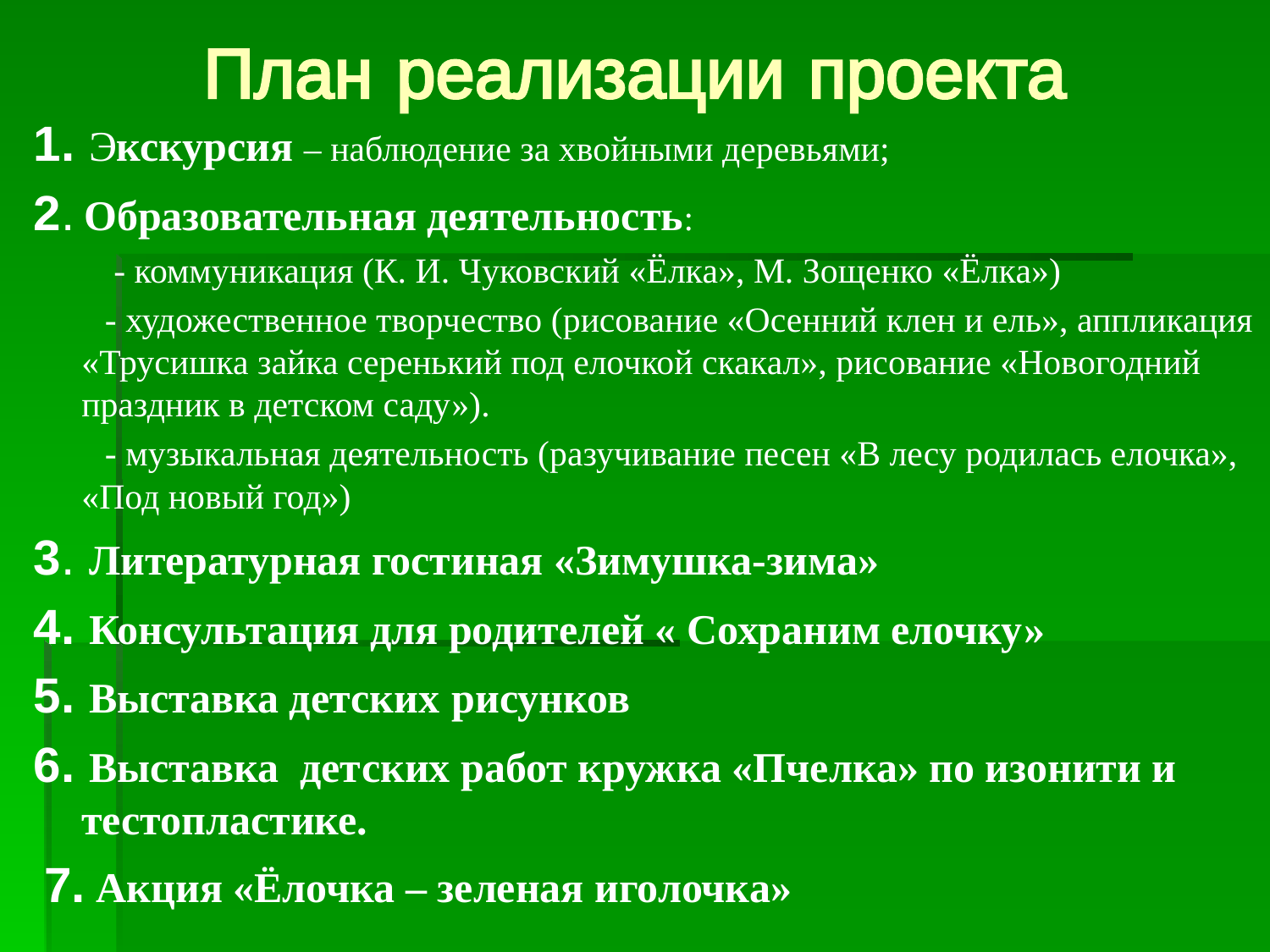

# План реализации проекта
1. Экскурсия – наблюдение за хвойными деревьями;
2. Образовательная деятельность:
         - коммуникация (К. И. Чуковский «Ёлка», М. Зощенко «Ёлка»)
        - художественное творчество (рисование «Осенний клен и ель», аппликация «Трусишка зайка серенький под елочкой скакал», рисование «Новогодний праздник в детском саду»).
        - музыкальная деятельность (разучивание песен «В лесу родилась елочка», «Под новый год»)
3. Литературная гостиная «Зимушка-зима»
4. Консультация для родителей « Сохраним елочку»
5. Выставка детских рисунков
6. Выставка  детских работ кружка «Пчелка» по изонити и тестопластике.
 7. Акция «Ёлочка – зеленая иголочка»